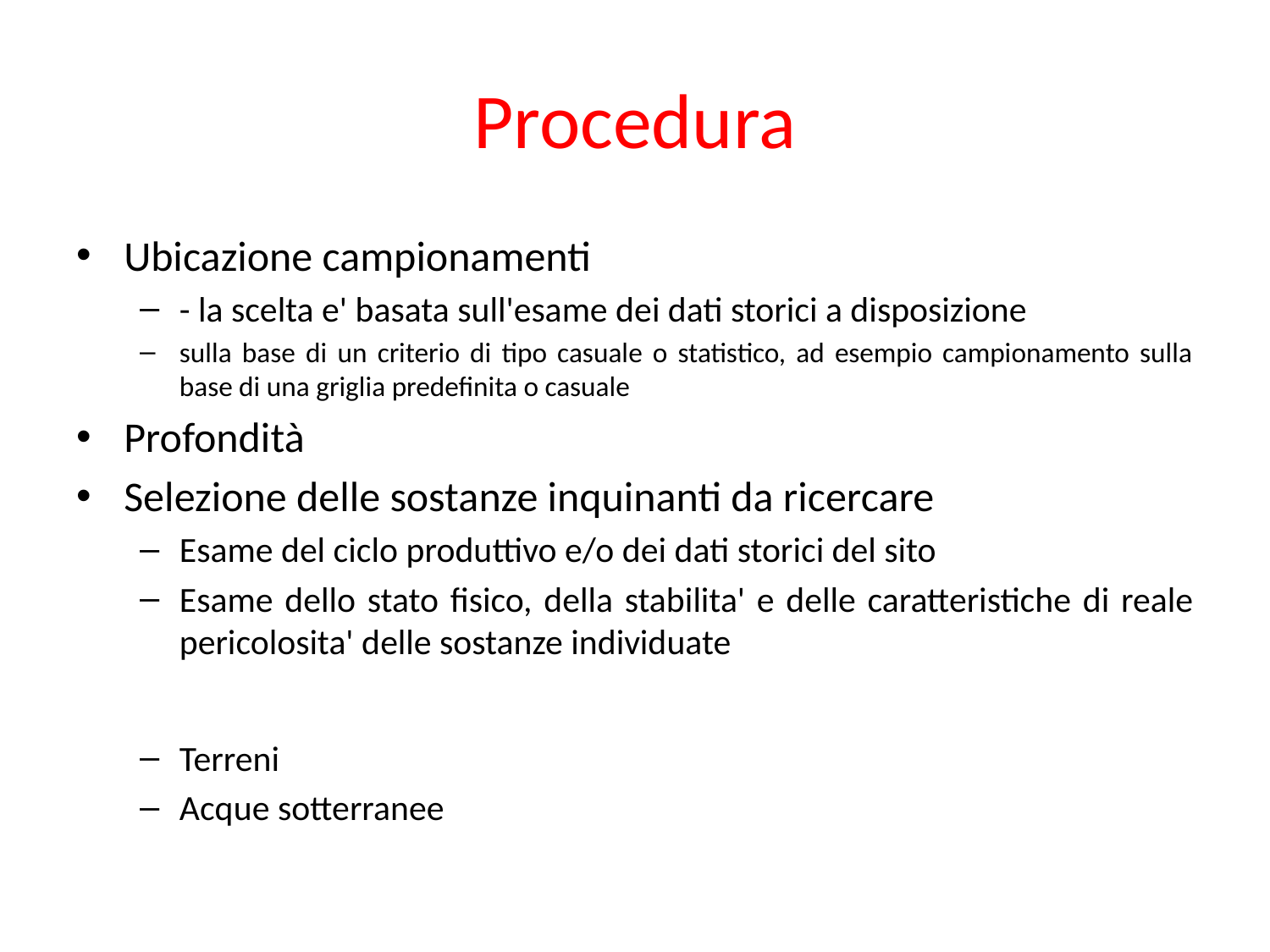

# Procedura
Ubicazione campionamenti
- la scelta e' basata sull'esame dei dati storici a disposizione
sulla base di un criterio di tipo casuale o statistico, ad esempio campionamento sulla base di una griglia predefinita o casuale
Profondità
Selezione delle sostanze inquinanti da ricercare
Esame del ciclo produttivo e/o dei dati storici del sito
Esame dello stato fisico, della stabilita' e delle caratteristiche di reale pericolosita' delle sostanze individuate

Terreni
Acque sotterranee